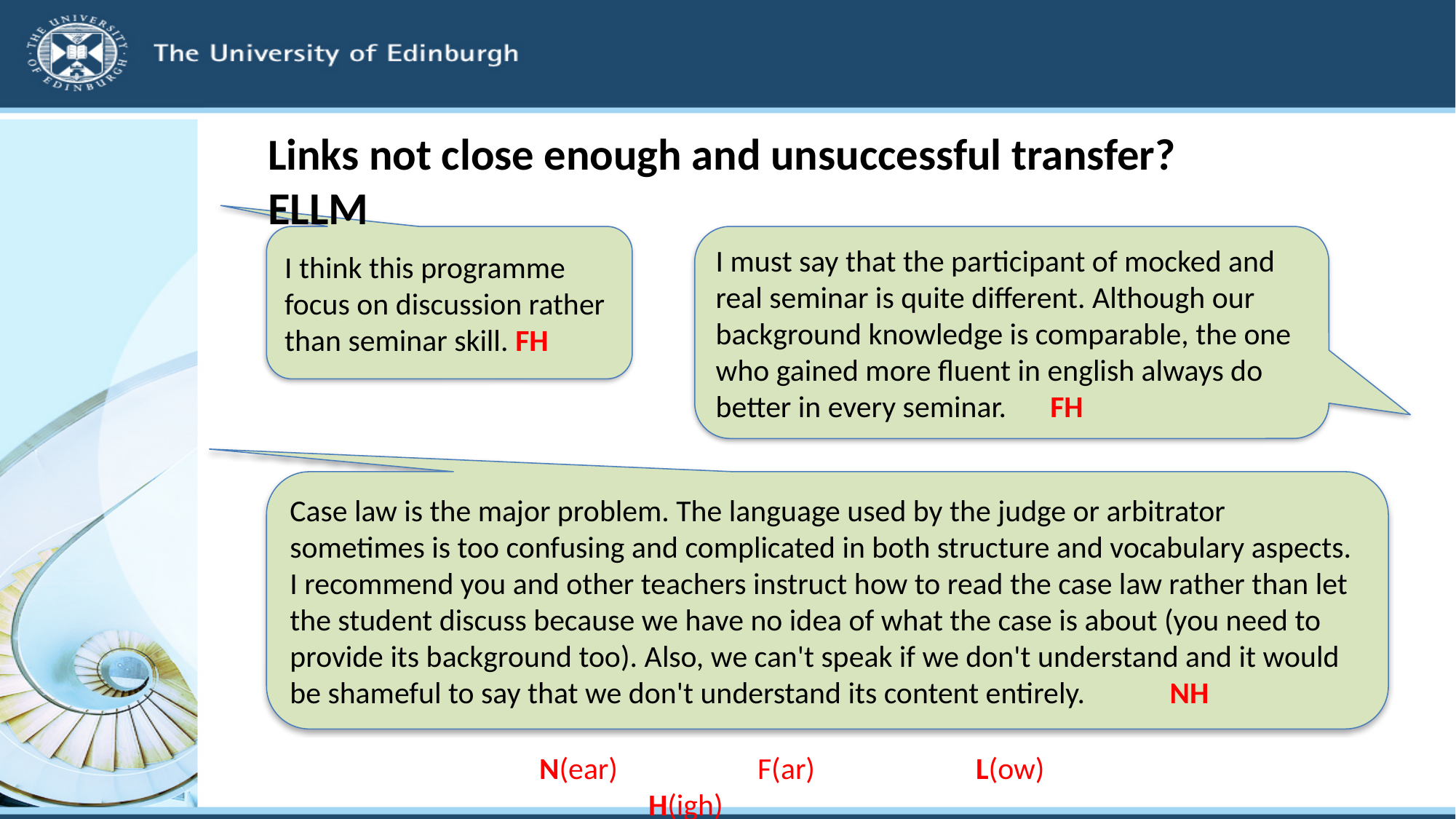

# Links not close enough and unsuccessful transfer?   ELLM
I must say that the participant of mocked and real seminar is quite different. Although our background knowledge is comparable, the one who gained more fluent in english always do better in every seminar.	 FH
I think this programme focus on discussion rather than seminar skill. FH
Case law is the major problem. The language used by the judge or arbitrator sometimes is too confusing and complicated in both structure and vocabulary aspects. I recommend you and other teachers instruct how to read the case law rather than let the student discuss because we have no idea of what the case is about (you need to provide its background too). Also, we can't speak if we don't understand and it would be shameful to say that we don't understand its content entirely.	 NH
N(ear)		F(ar)		L(ow)	H(igh)